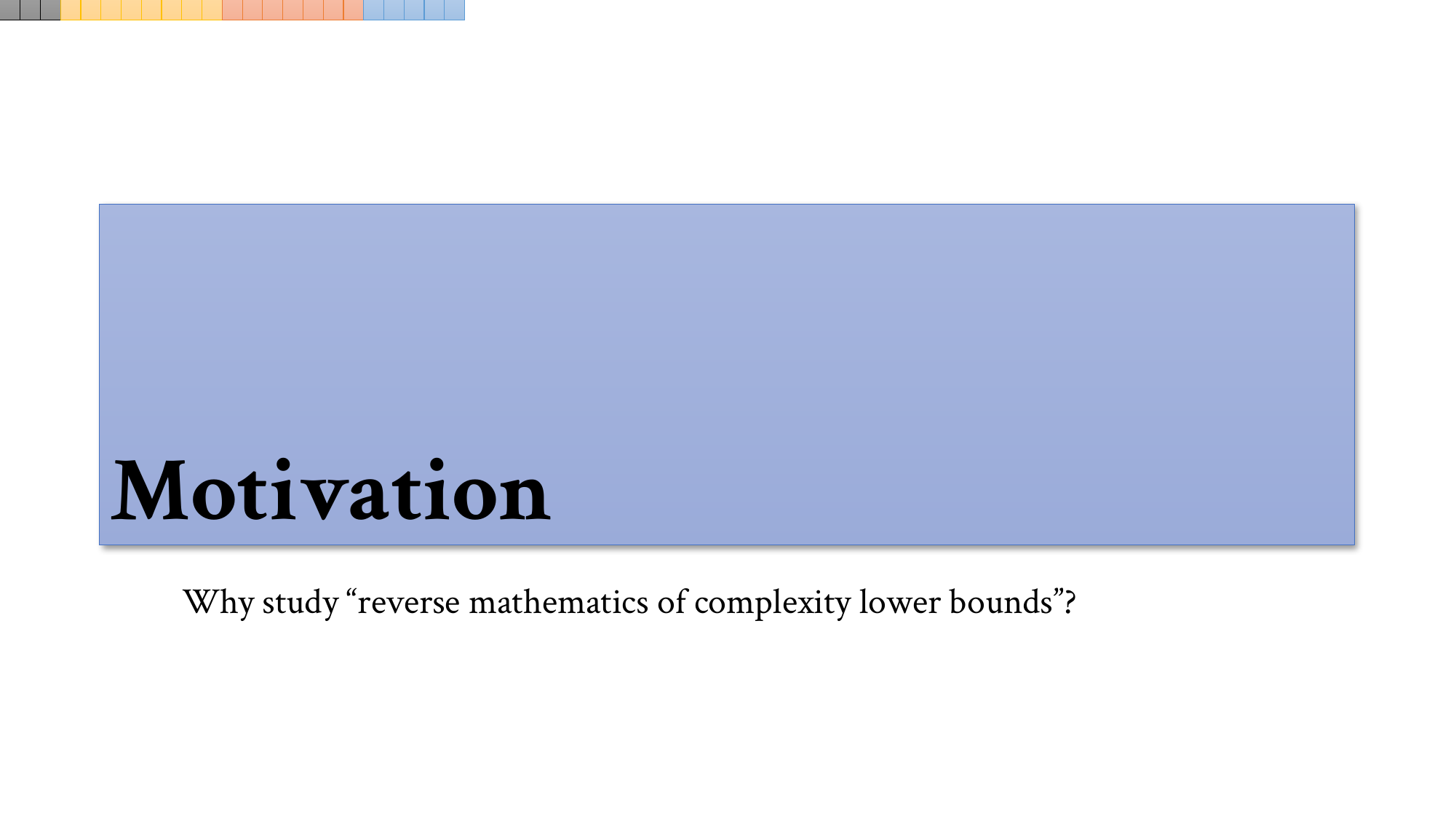

# Motivation
Why study “reverse mathematics of complexity lower bounds”?